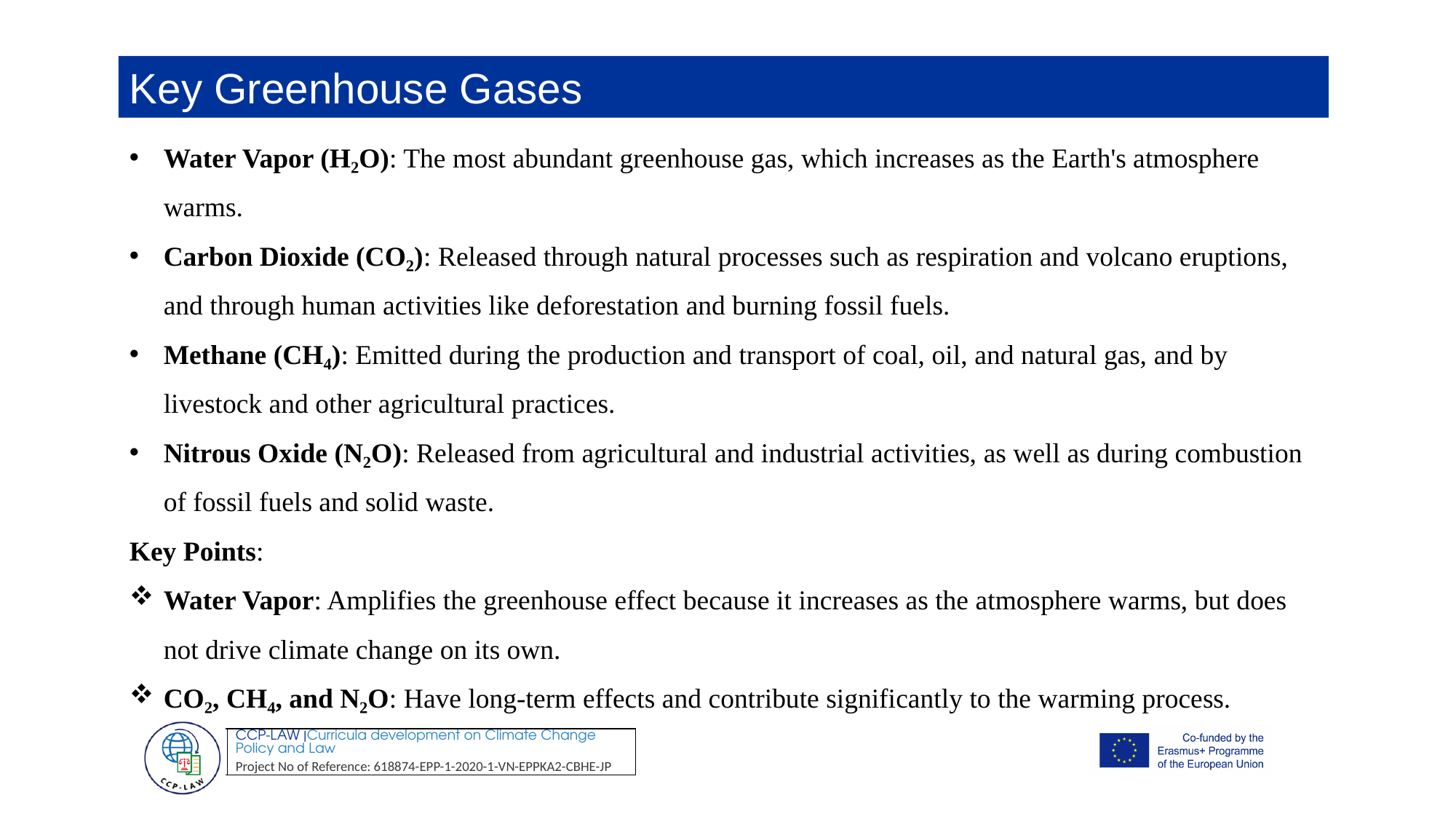

Key Greenhouse Gases
Water Vapor (H₂O): The most abundant greenhouse gas, which increases as the Earth's atmosphere warms.
Carbon Dioxide (CO₂): Released through natural processes such as respiration and volcano eruptions, and through human activities like deforestation and burning fossil fuels.
Methane (CH₄): Emitted during the production and transport of coal, oil, and natural gas, and by livestock and other agricultural practices.
Nitrous Oxide (N₂O): Released from agricultural and industrial activities, as well as during combustion of fossil fuels and solid waste.
Key Points:
Water Vapor: Amplifies the greenhouse effect because it increases as the atmosphere warms, but does not drive climate change on its own.
CO₂, CH₄, and N₂O: Have long-term effects and contribute significantly to the warming process.